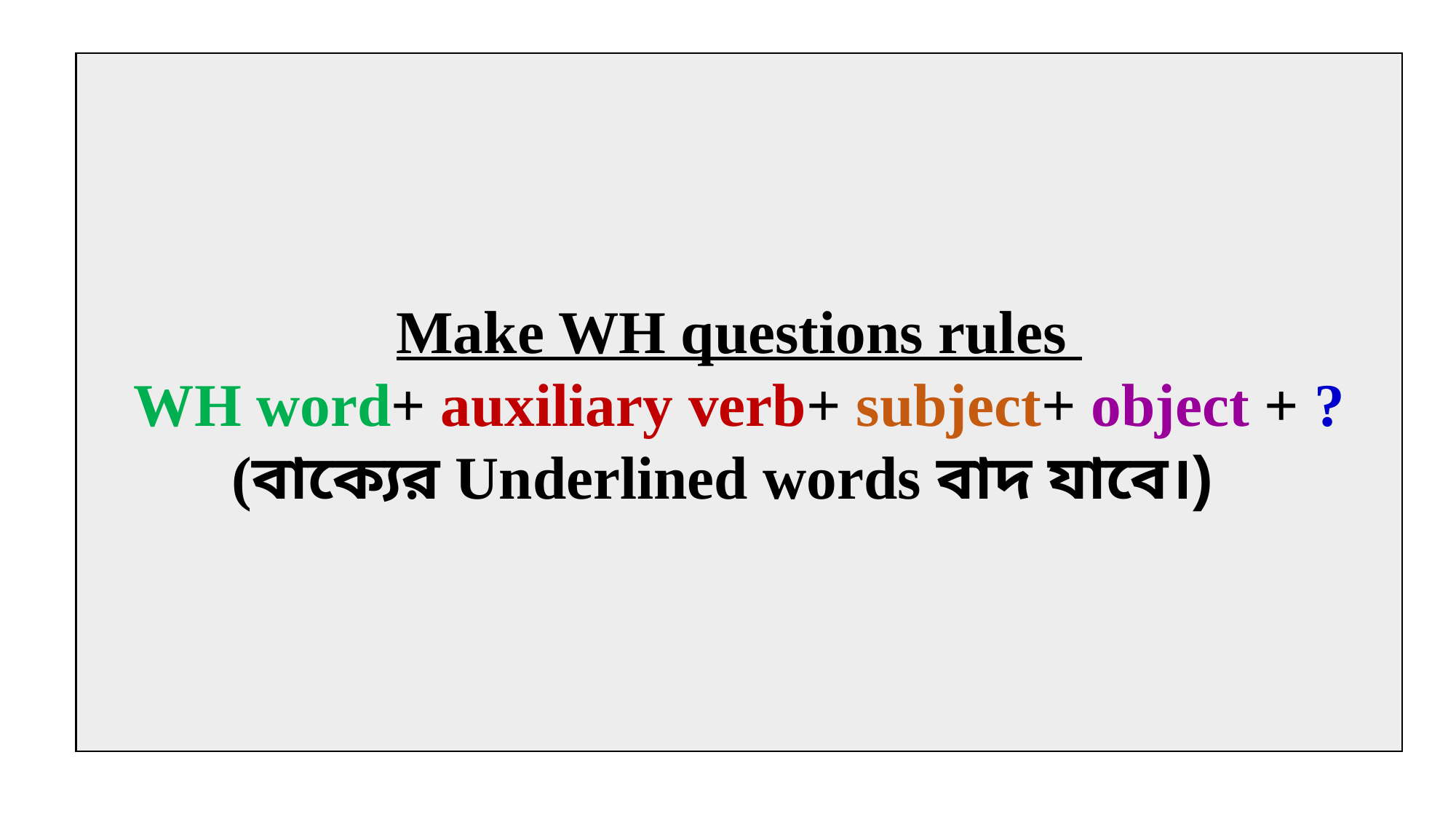

Make WH questions rules
WH word+ auxiliary verb+ subject+ object + ? (বাক্যের Underlined words বাদ যাবে।)